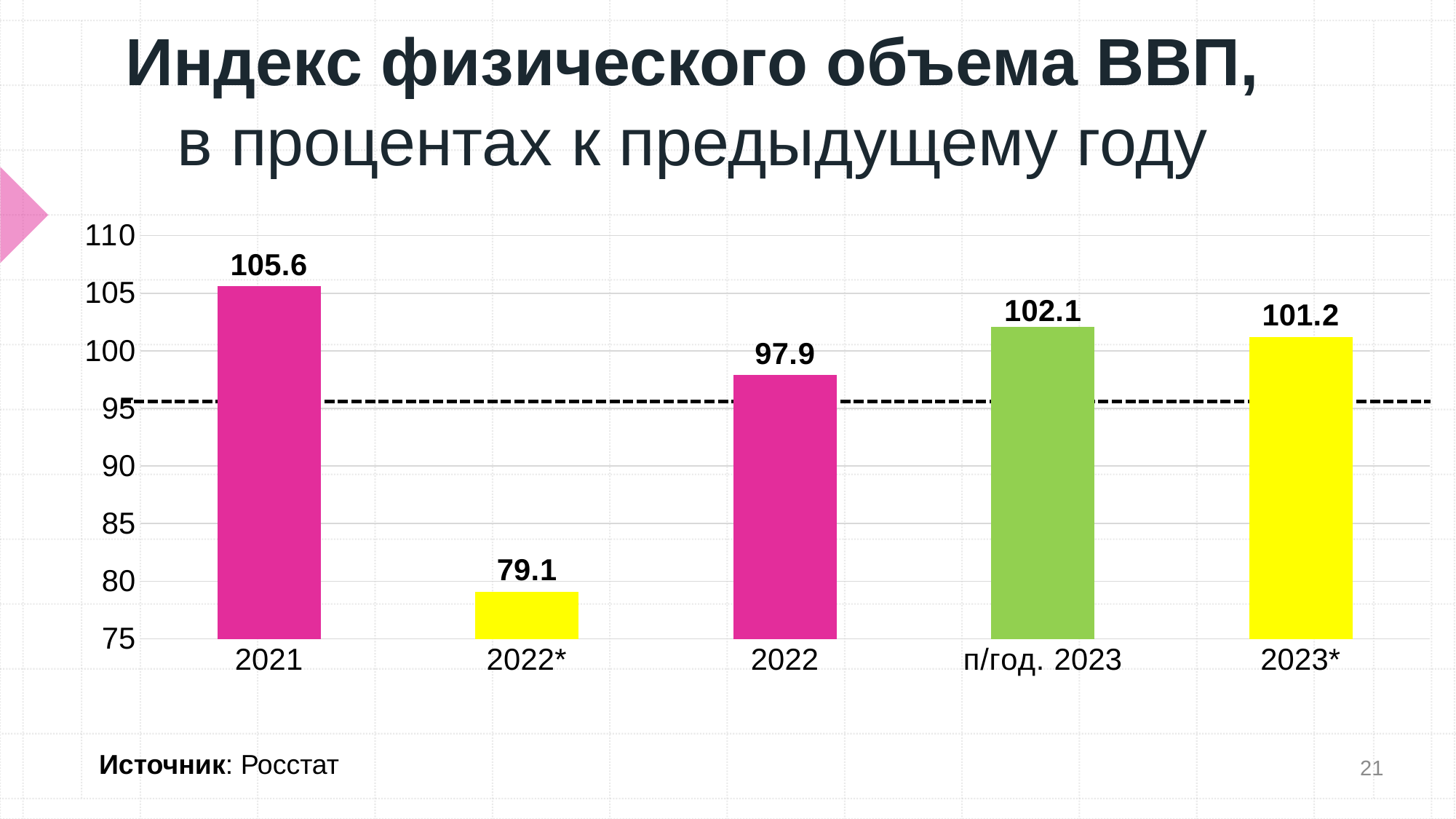

# Индекс физического объема ВВП, в процентах к предыдущему году

### Chart

| Category | Столбец2 |
|---|---|
| 2021 | 105.6 |
| 2022* | 79.1 |
| 2022 | 97.9 |
| п/год. 2023 | 102.1 |
| 2023* | 101.2 |
Источник: Росстат
21